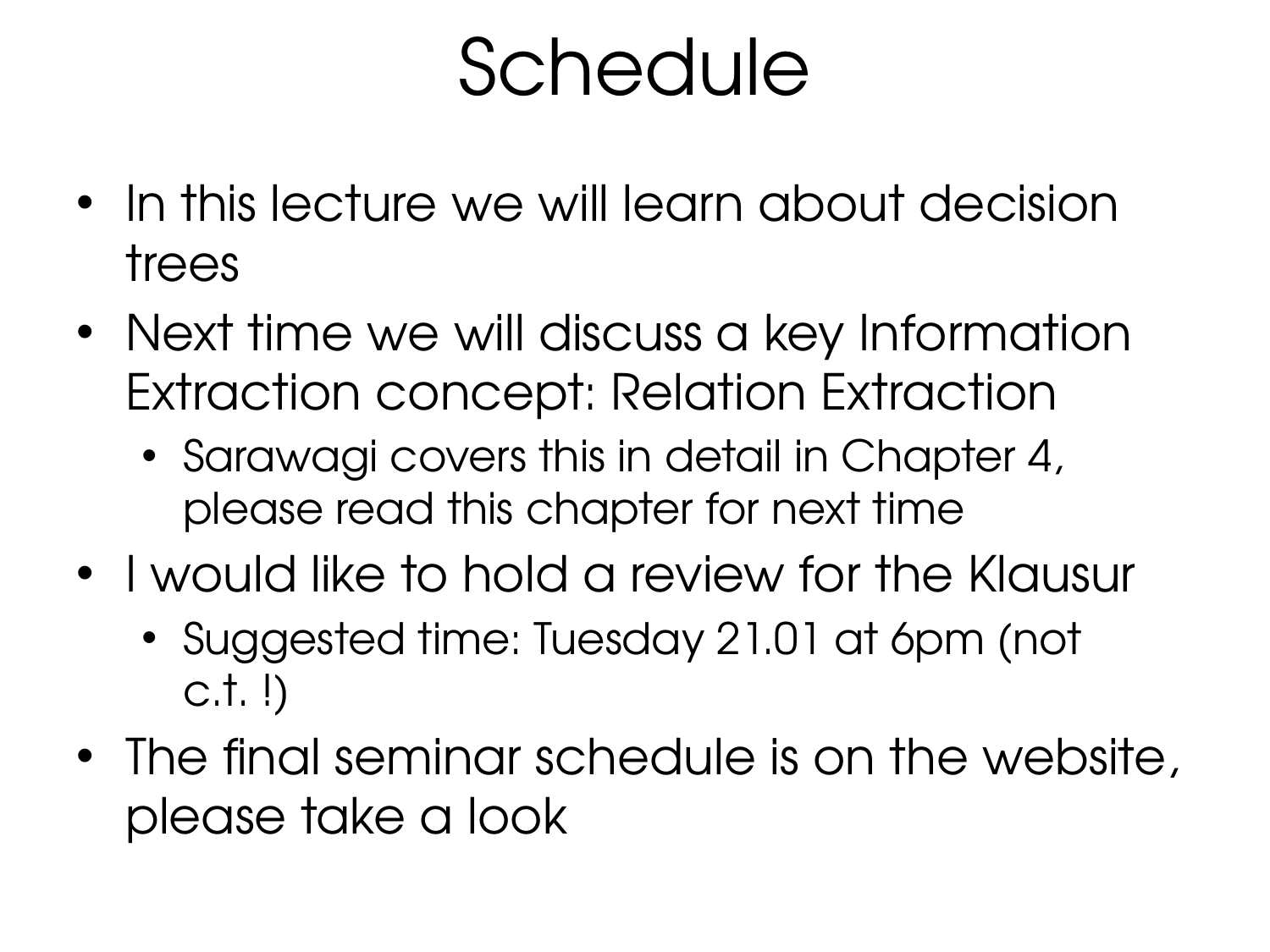

# Schedule
In this lecture we will learn about decision trees
Next time we will discuss a key Information Extraction concept: Relation Extraction
Sarawagi covers this in detail in Chapter 4, please read this chapter for next time
I would like to hold a review for the Klausur
Suggested time: Tuesday 21.01 at 6pm (not c.t. !)
The final seminar schedule is on the website, please take a look